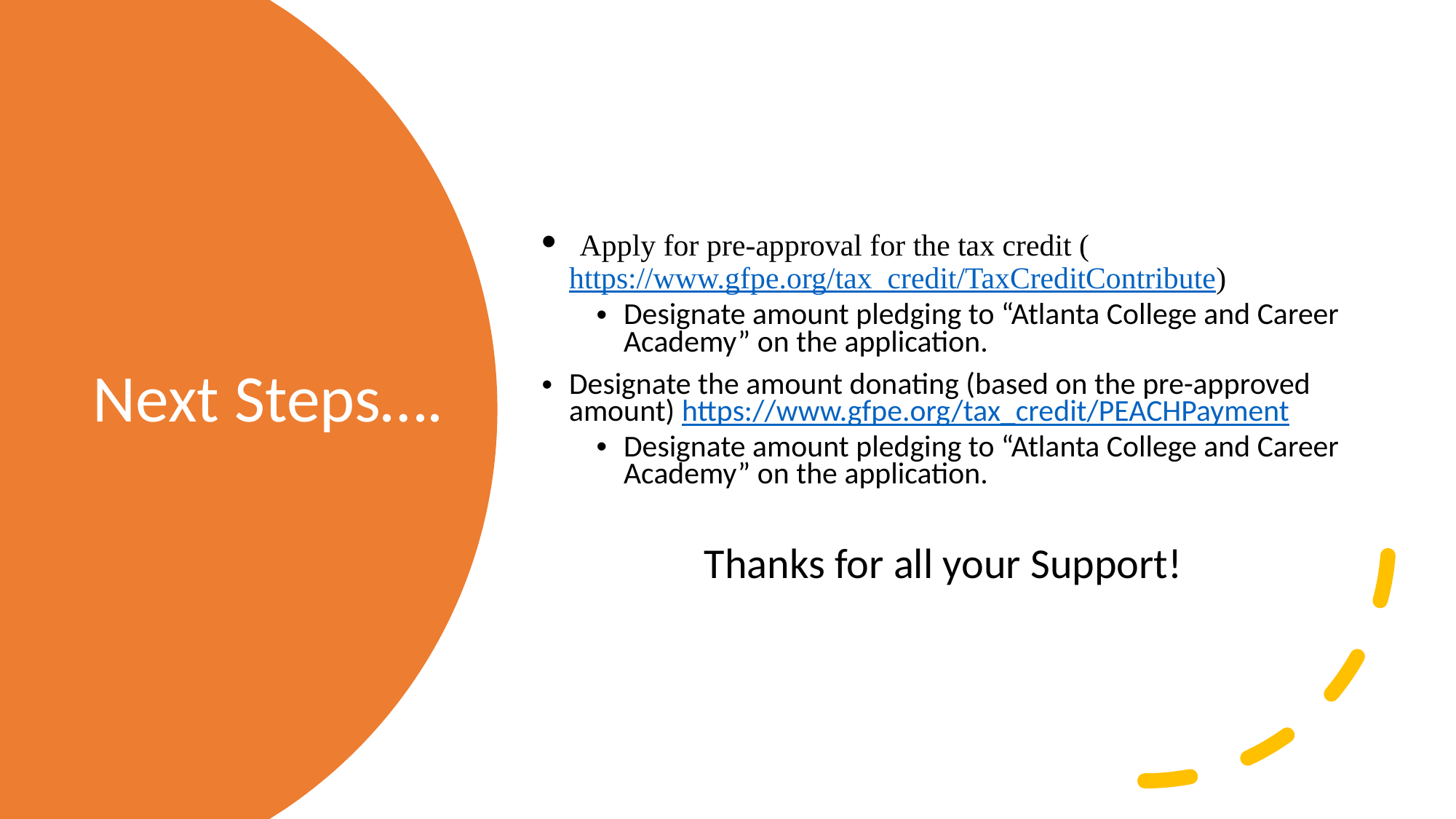

# Next Steps….
 Apply for pre-approval for the tax credit (https://www.gfpe.org/tax_credit/TaxCreditContribute)
Designate amount pledging to “Atlanta College and Career Academy” on the application.
Designate the amount donating (based on the pre-approved amount) https://www.gfpe.org/tax_credit/PEACHPayment
Designate amount pledging to “Atlanta College and Career Academy” on the application.

Thanks for all your Support!